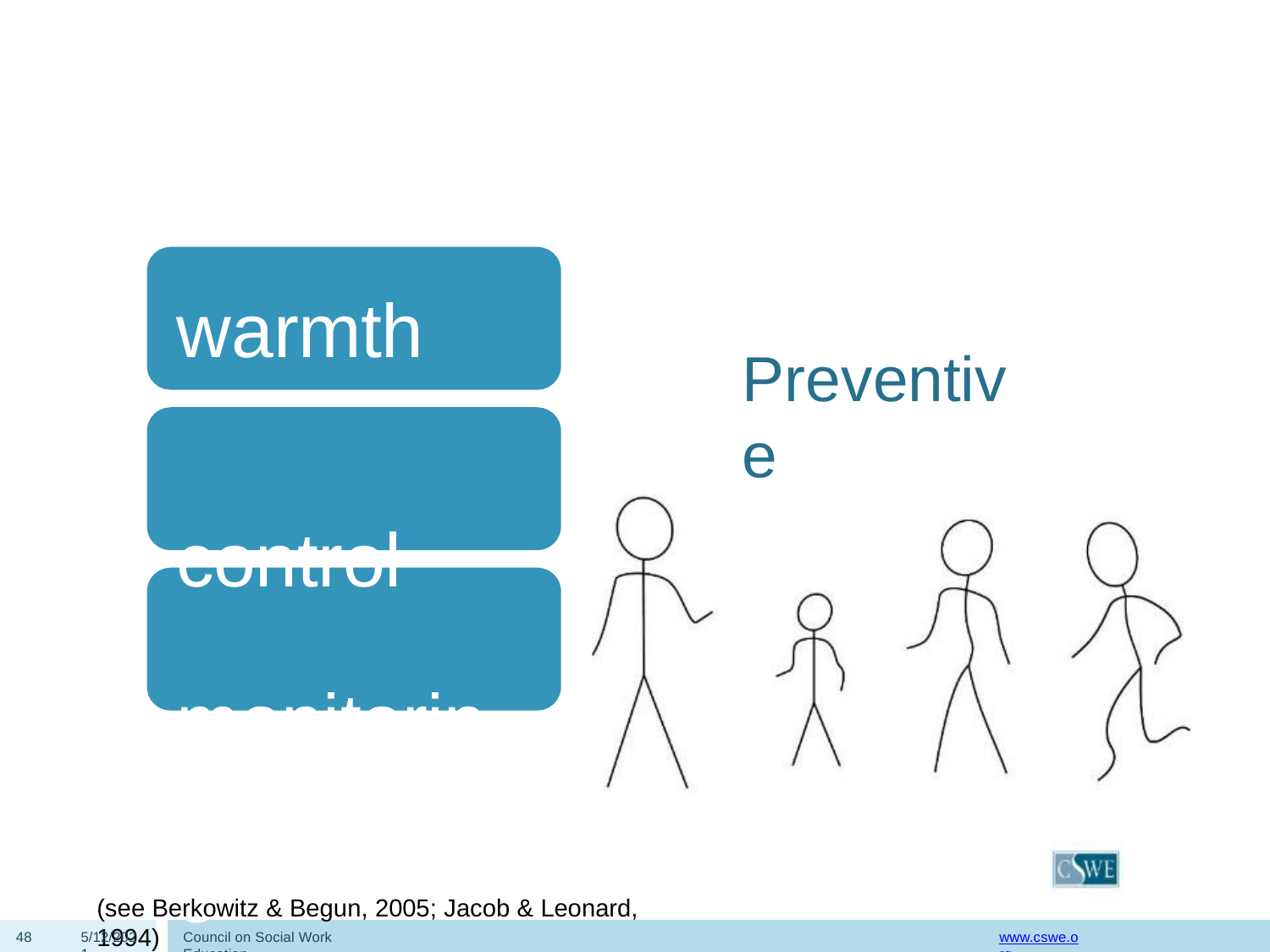

warmth
Preventive Parenting

control monitoring

(see Berkowitz & Begun, 2005; Jacob & Leonard, 1994)
48
5/12/2021
Council on Social Work Education
www.cswe.org